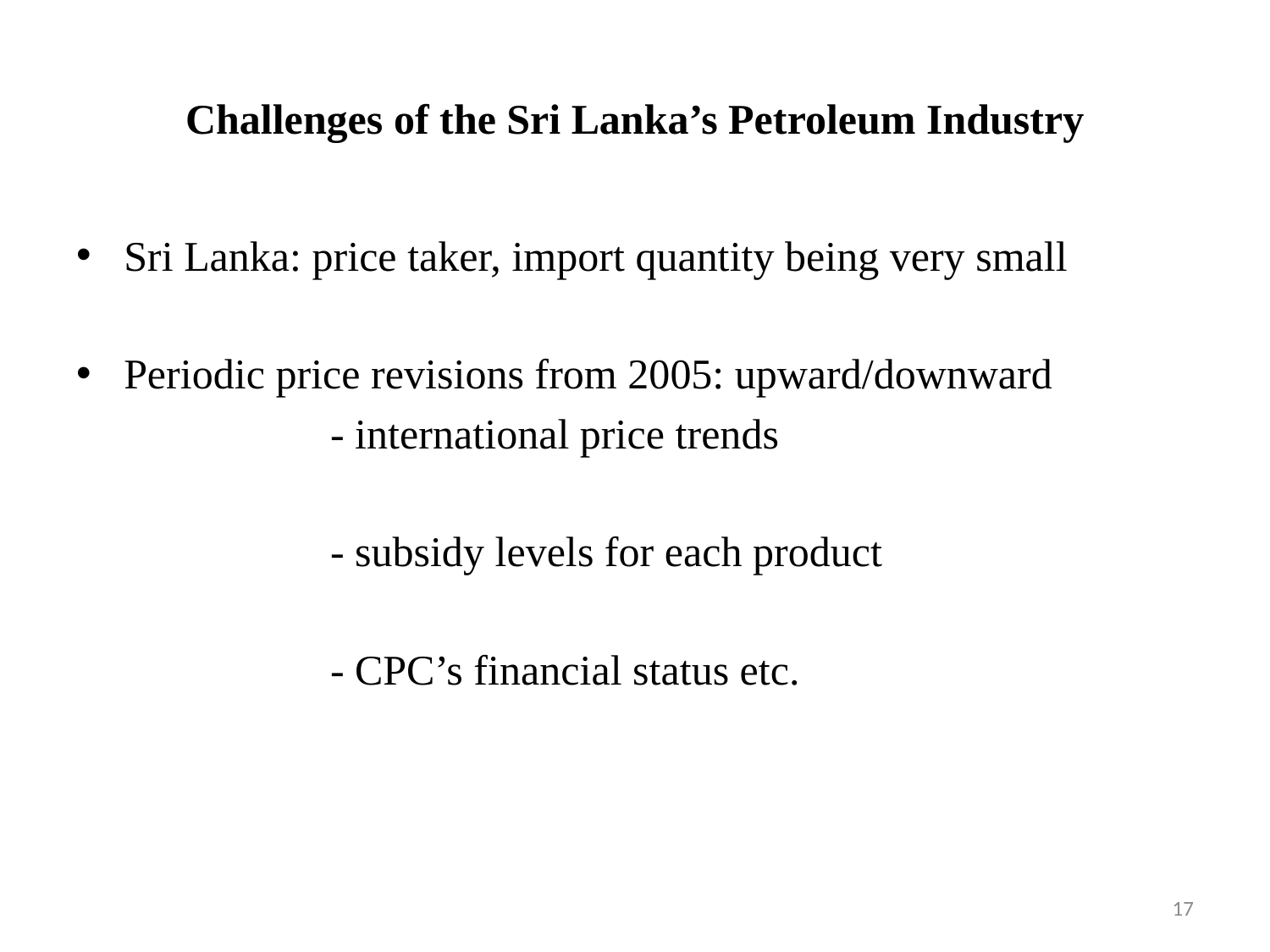

# Challenges of the Sri Lanka’s Petroleum Industry
Sri Lanka: price taker, import quantity being very small

Periodic price revisions from 2005: upward/downward
		- international price trends

		- subsidy levels for each product

		- CPC’s financial status etc.

17